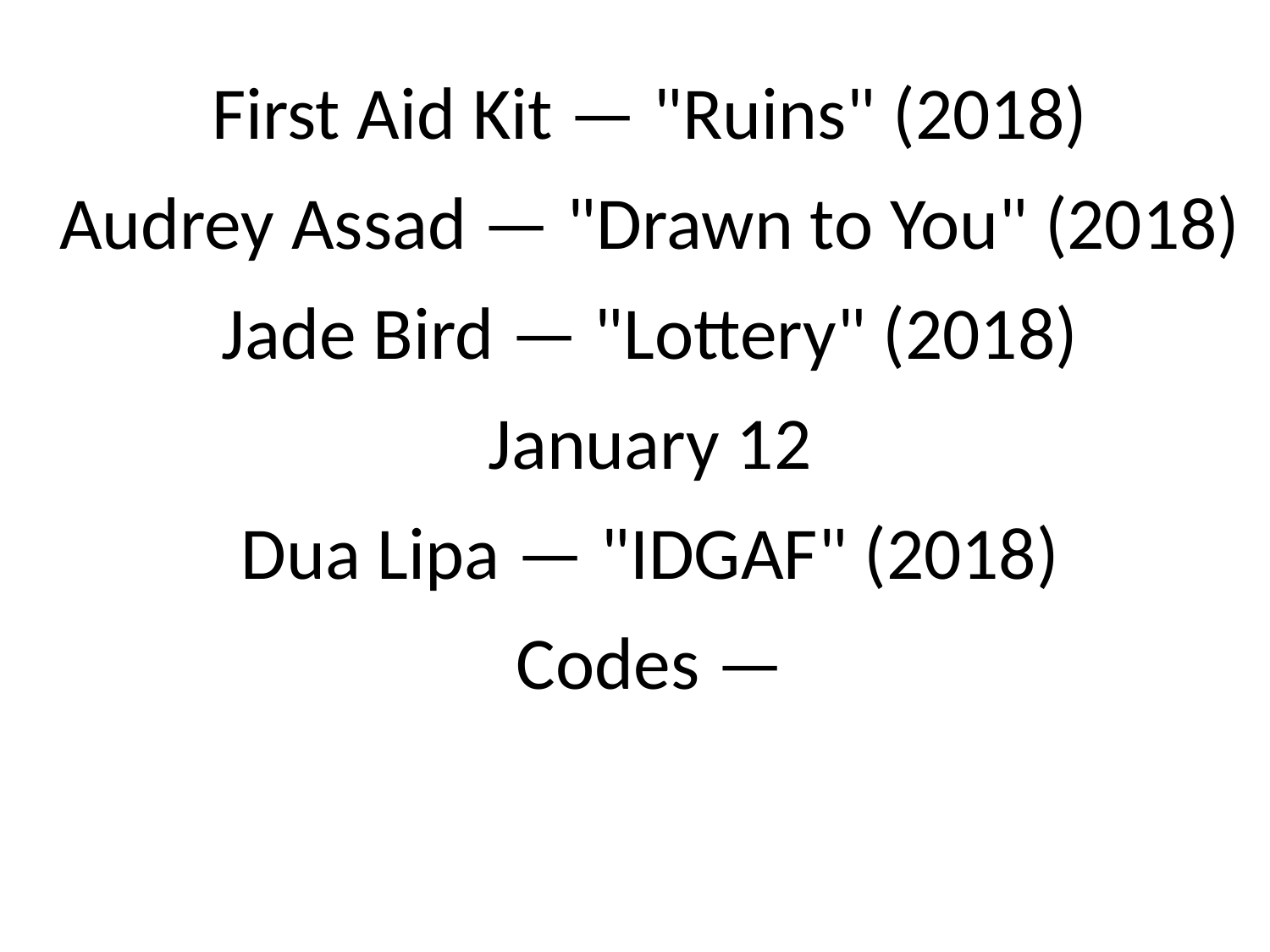

First Aid Kit — "Ruins" (2018)

Audrey Assad — "Drawn to You" (2018)

Jade Bird — "Lottery" (2018)

January 12

Dua Lipa — "IDGAF" (2018)

Codes —

#